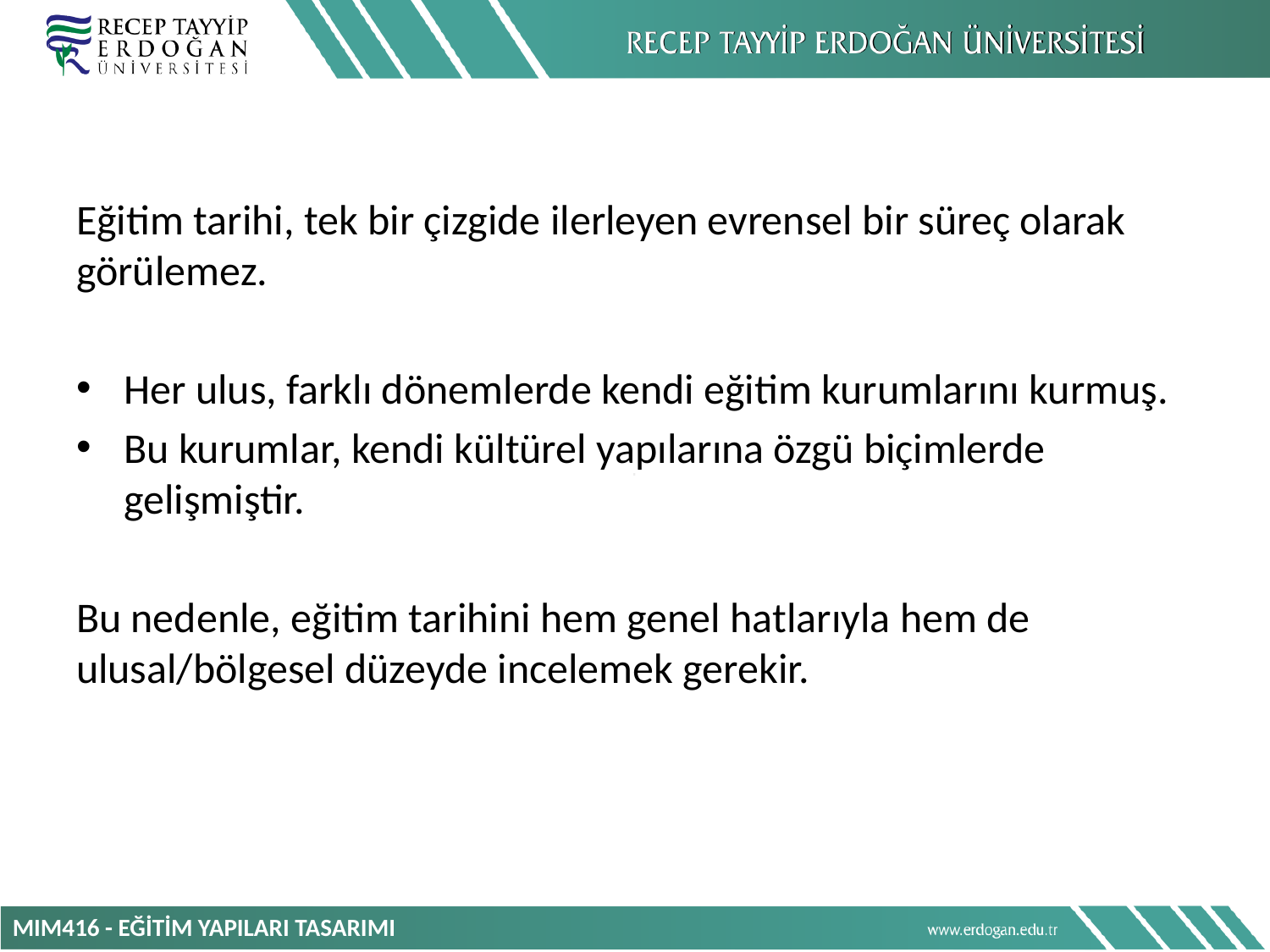

Eğitim tarihi, tek bir çizgide ilerleyen evrensel bir süreç olarak görülemez.

Her ulus, farklı dönemlerde kendi eğitim kurumlarını kurmuş.
Bu kurumlar, kendi kültürel yapılarına özgü biçimlerde gelişmiştir.

Bu nedenle, eğitim tarihini hem genel hatlarıyla hem de ulusal/bölgesel düzeyde incelemek gerekir.
MIM416 - EĞİTİM YAPILARI TASARIMI